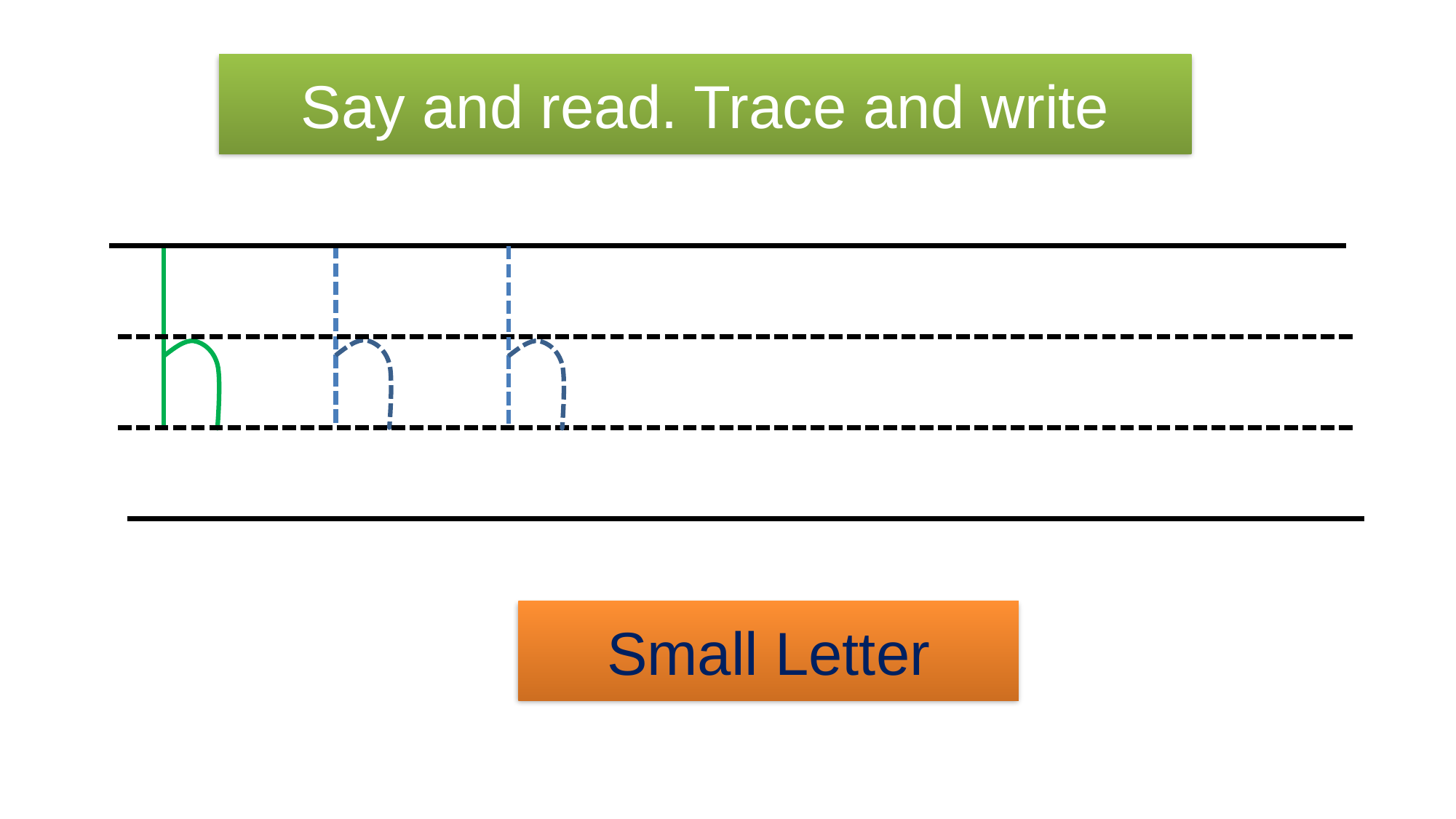

Say and read. Trace and write

Small Letter